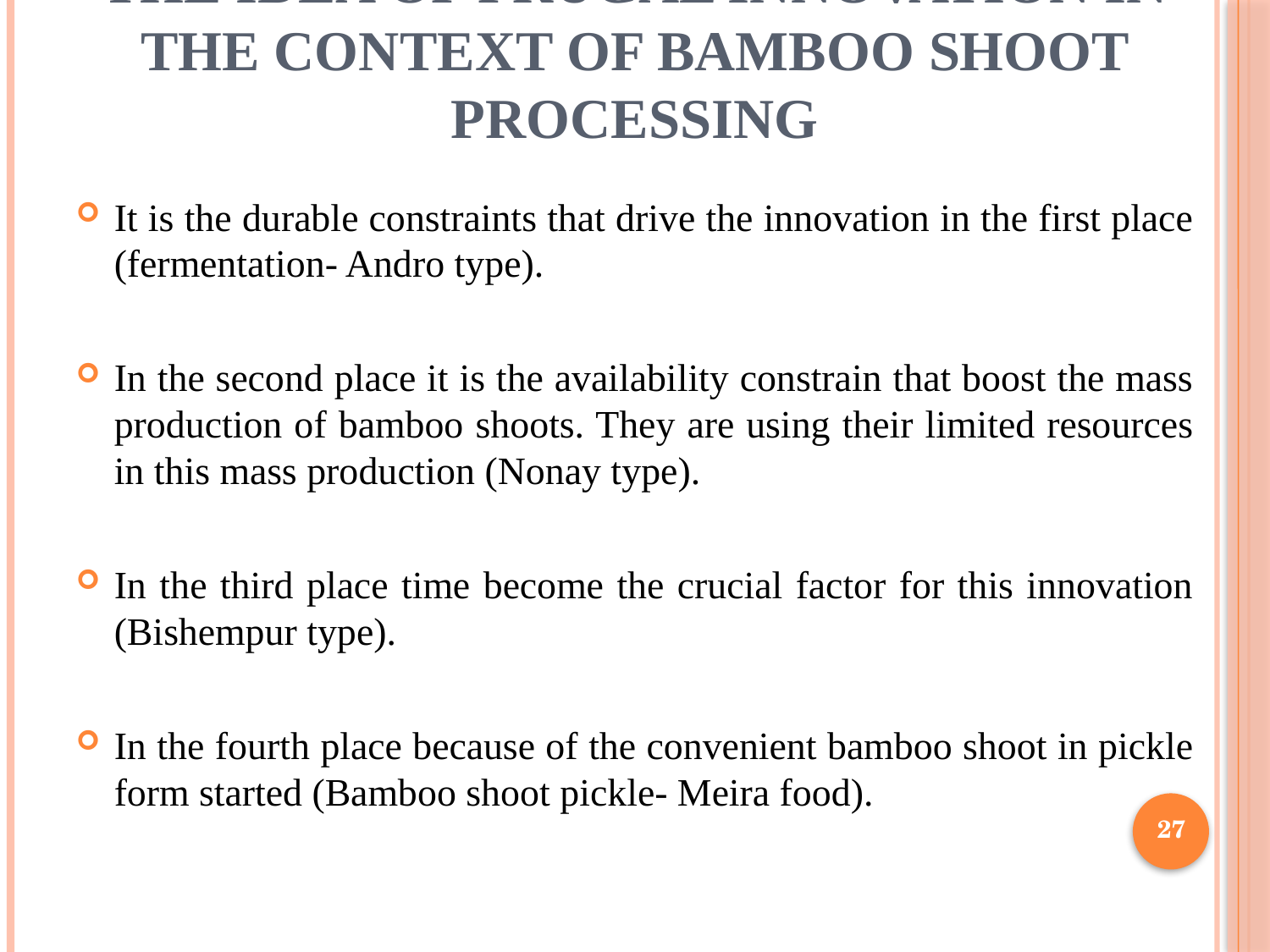

# The idea of frugal innovation in the context of bamboo shoot processing
It is the durable constraints that drive the innovation in the first place (fermentation- Andro type).

In the second place it is the availability constrain that boost the mass production of bamboo shoots. They are using their limited resources in this mass production (Nonay type).

In the third place time become the crucial factor for this innovation (Bishempur type).

In the fourth place because of the convenient bamboo shoot in pickle form started (Bamboo shoot pickle- Meira food).
27